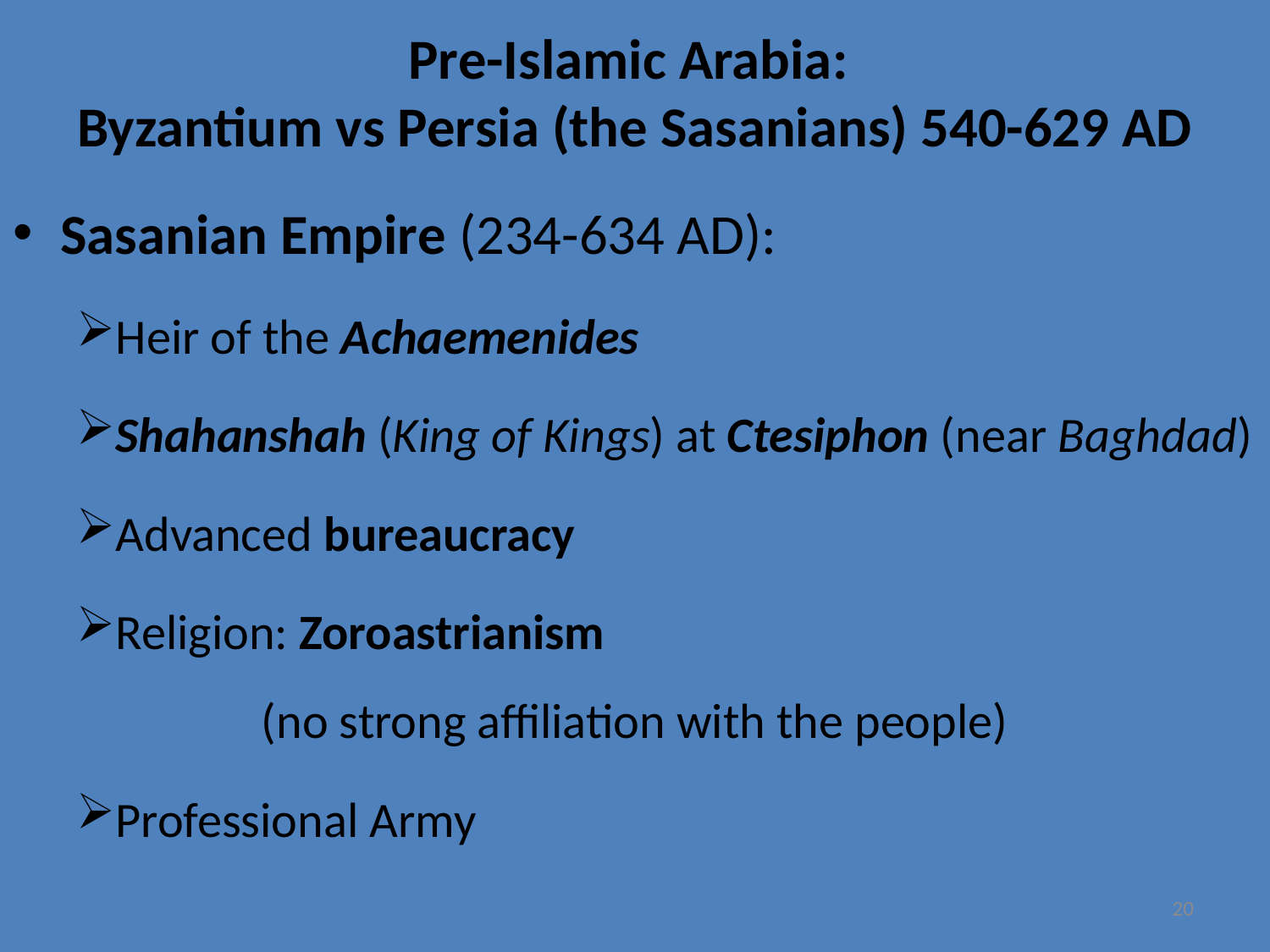

# Pre-Islamic Arabia: Byzantium vs Persia (the Sasanians) 540-629 AD
Sasanian Empire (234-634 AD):
Heir of the Achaemenides
Shahanshah (King of Kings) at Ctesiphon (near Baghdad)
Advanced bureaucracy
Religion: Zoroastrianism                                                                       (no strong affiliation with the people)
Professional Army
20